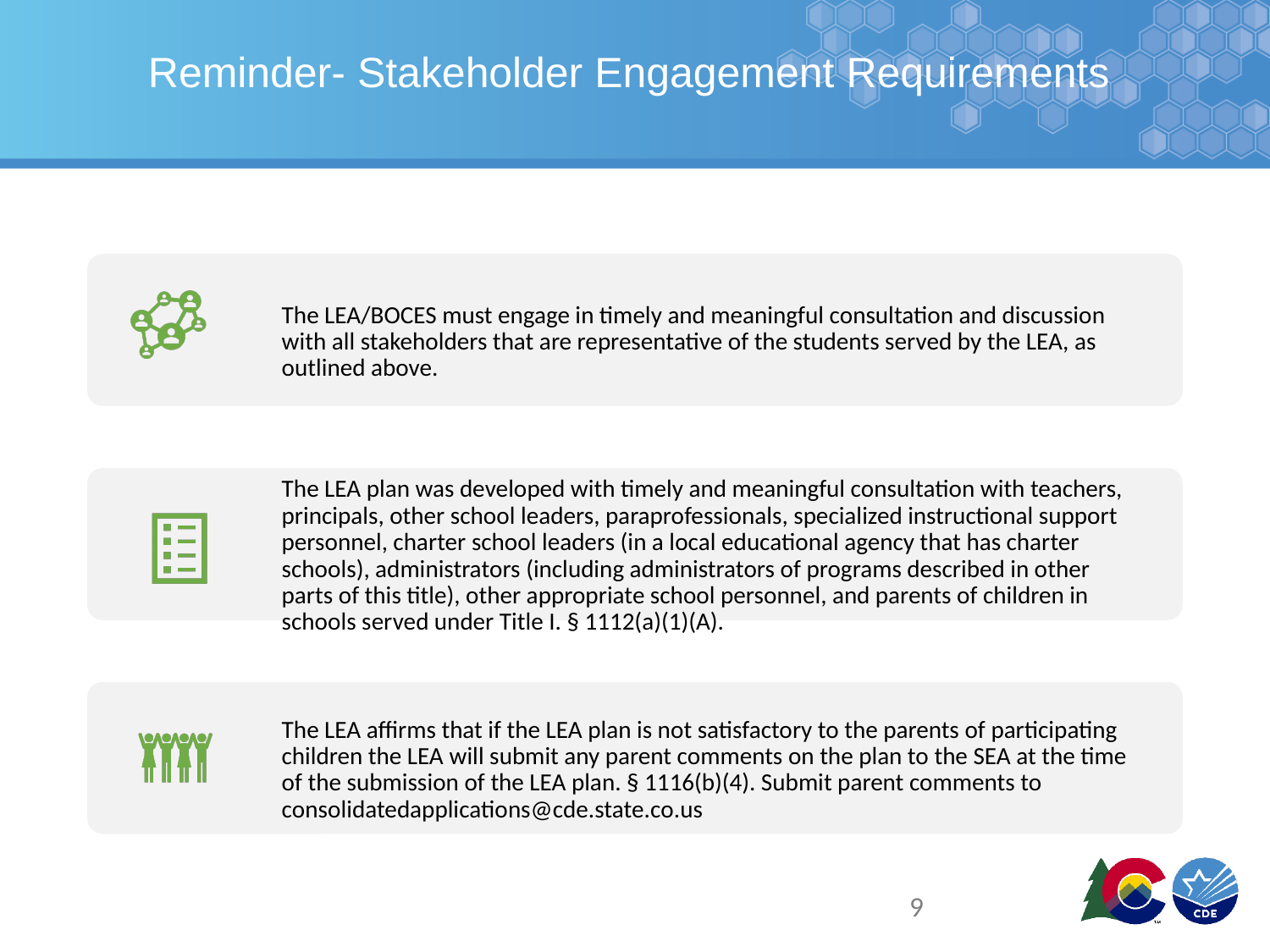

# Reminder- Stakeholder Engagement Requirements
The LEA/BOCES must engage in timely and meaningful consultation and discussion with all stakeholders that are representative of the students served by the LEA, as outlined above.
The LEA plan was developed with timely and meaningful consultation with teachers, principals, other school leaders, paraprofessionals, specialized instructional support personnel, charter school leaders (in a local educational agency that has charter schools), administrators (including administrators of programs described in other parts of this title), other appropriate school personnel, and parents of children in schools served under Title I. § 1112(a)(1)(A).
The LEA affirms that if the LEA plan is not satisfactory to the parents of participating children the LEA will submit any parent comments on the plan to the SEA at the time of the submission of the LEA plan. § 1116(b)(4). Submit parent comments to consolidatedapplications@cde.state.co.us
9